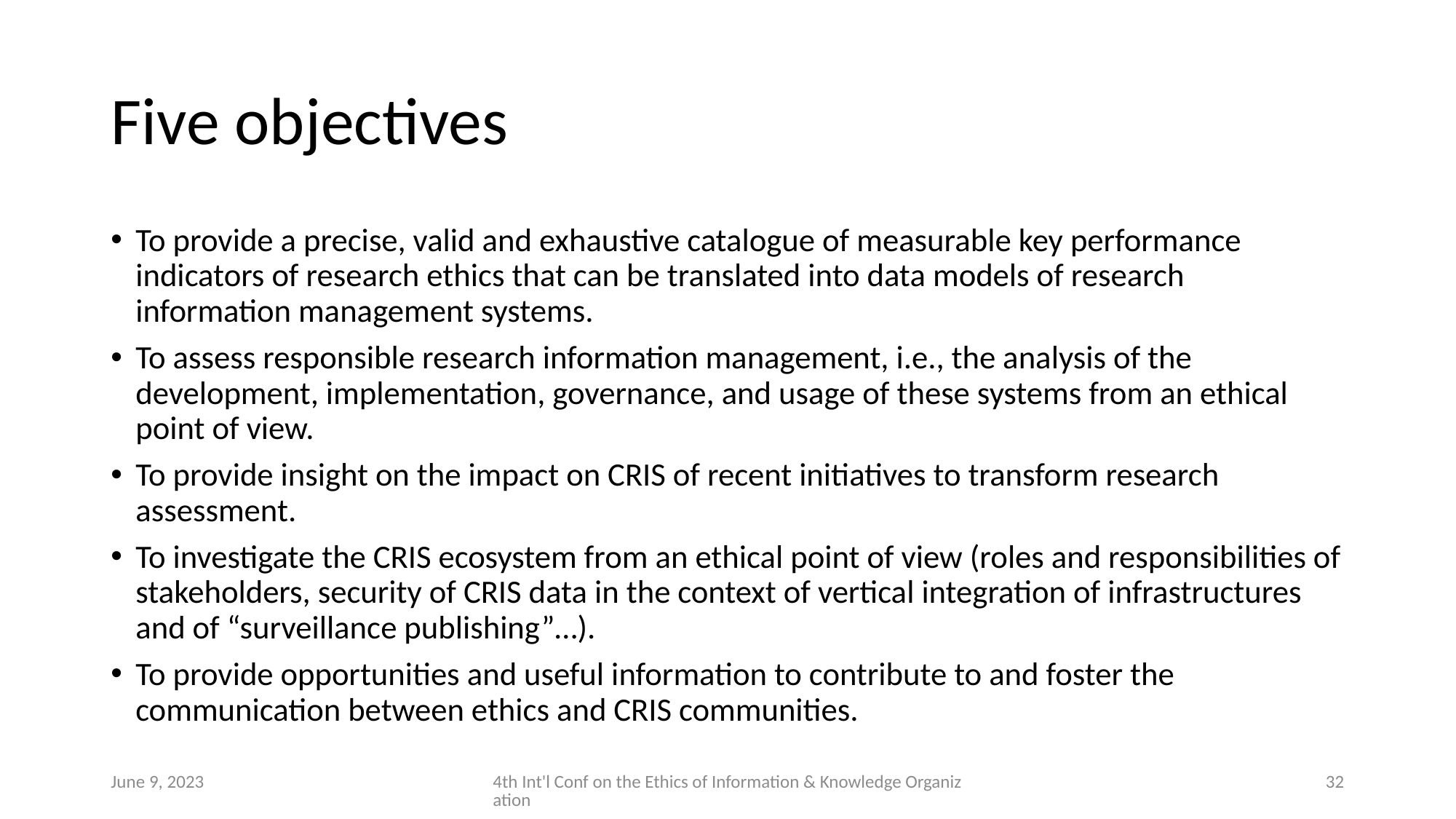

# Five objectives
To provide a precise, valid and exhaustive catalogue of measurable key performance indicators of research ethics that can be translated into data models of research information management systems.
To assess responsible research information management, i.e., the analysis of the development, implementation, governance, and usage of these systems from an ethical point of view.
To provide insight on the impact on CRIS of recent initiatives to transform research assessment.
To investigate the CRIS ecosystem from an ethical point of view (roles and responsibilities of stakeholders, security of CRIS data in the context of vertical integration of infrastructures and of “surveillance publishing”…).
To provide opportunities and useful information to contribute to and foster the communication between ethics and CRIS communities.
June 9, 2023
4th Int'l Conf on the Ethics of Information & Knowledge Organization
32